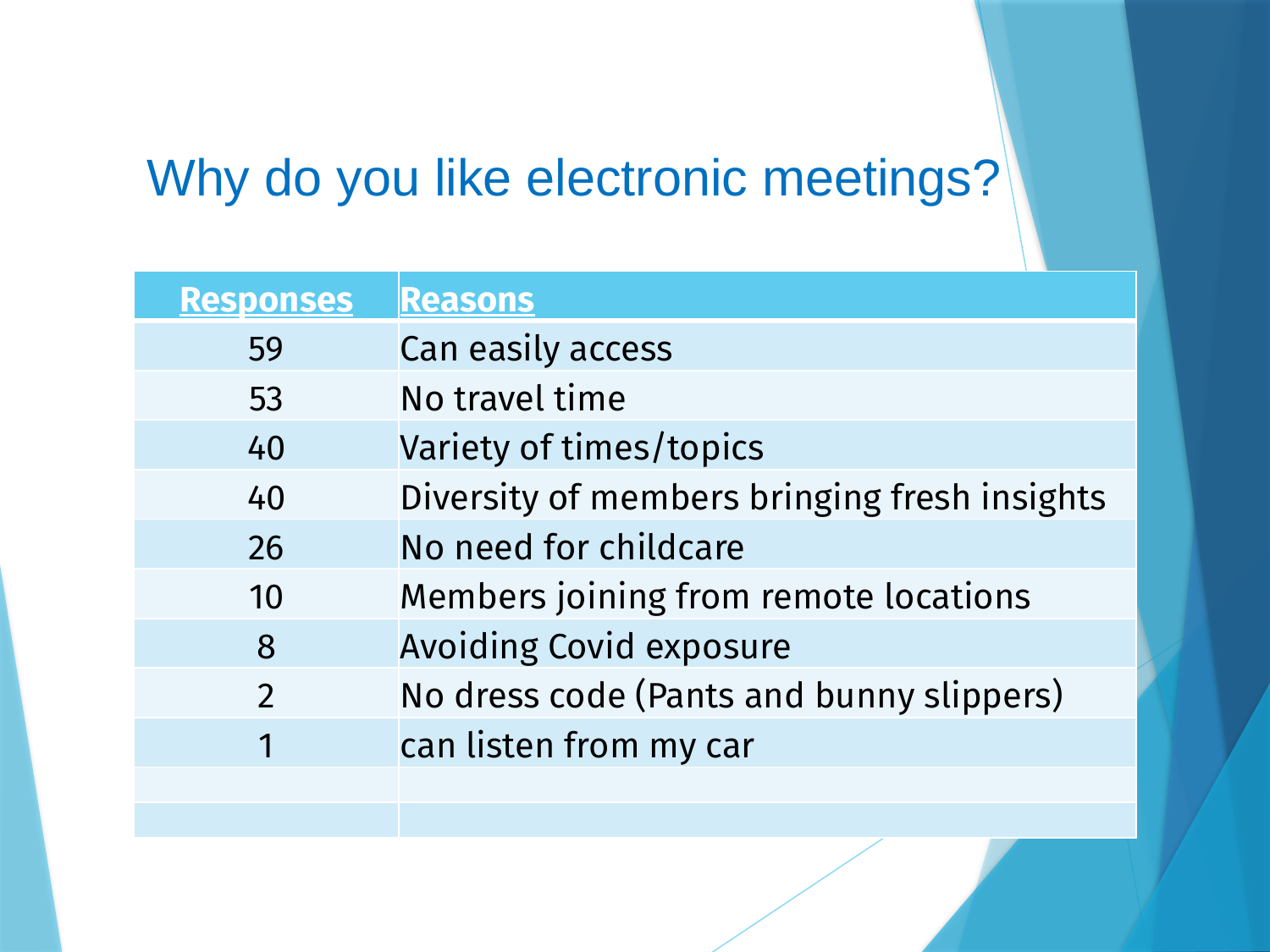

# Why do you like electronic meetings?
| Responses | Reasons |
| --- | --- |
| 59 | Can easily access |
| 53 | No travel time |
| 40 | Variety of times/topics |
| 40 | Diversity of members bringing fresh insights |
| 26 | No need for childcare |
| 10 | Members joining from remote locations |
| 8 | Avoiding Covid exposure |
| 2 | No dress code (Pants and bunny slippers) |
| 1 | can listen from my car |
|  |  |
|  |  |